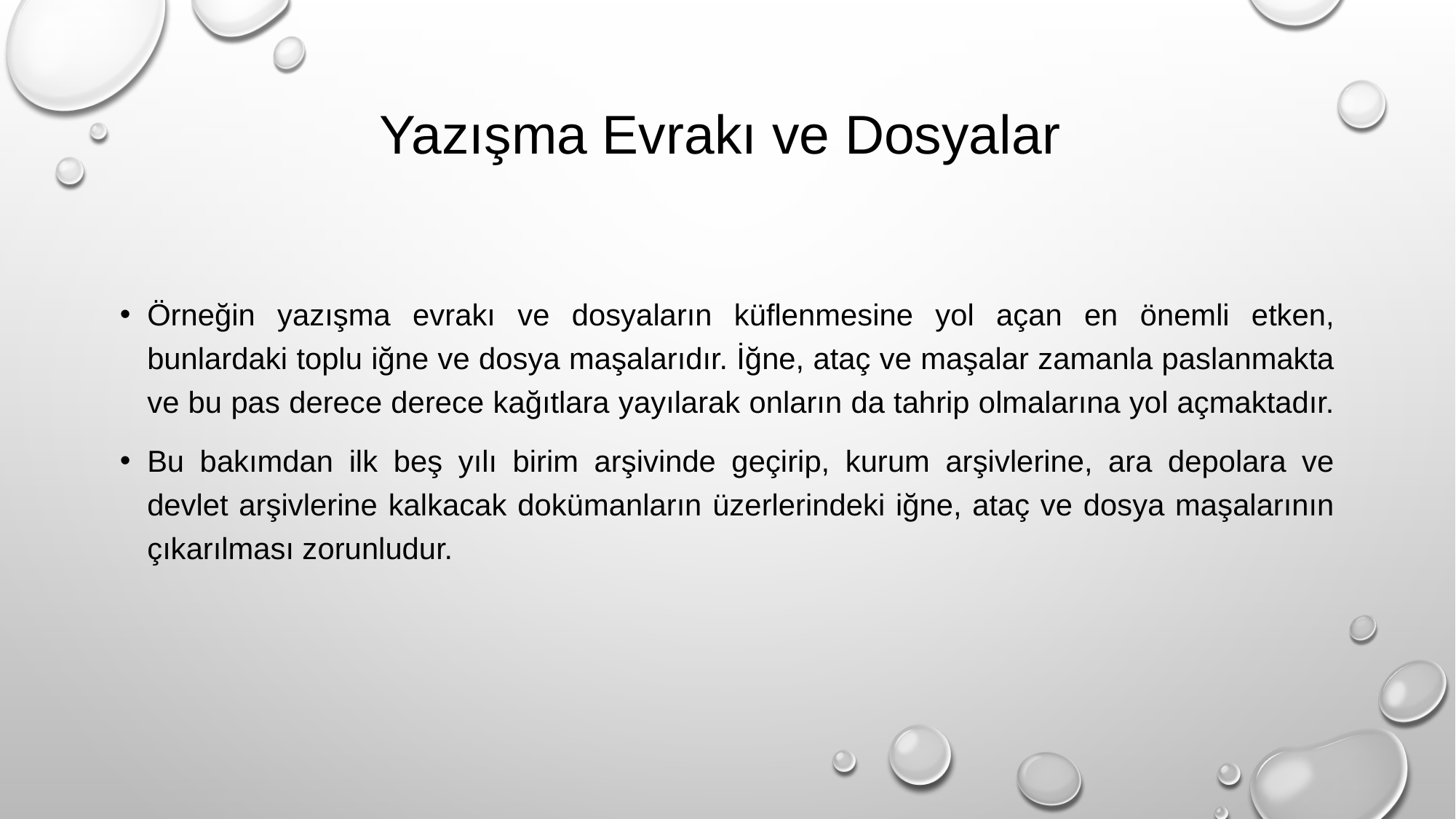

# Yazışma Evrakı ve Dosyalar
Örneğin yazışma evrakı ve dosyaların küflenmesine yol açan en önemli etken, bunlardaki toplu iğne ve dosya maşalarıdır. İğne, ataç ve maşalar zamanla paslanmakta ve bu pas derece derece kağıtlara yayılarak onların da tahrip olmalarına yol açmaktadır.
Bu bakımdan ilk beş yılı birim arşivinde geçirip, kurum arşivlerine, ara depolara ve devlet arşivlerine kalkacak dokümanların üzerlerindeki iğne, ataç ve dosya maşalarının çıkarılması zorunludur.